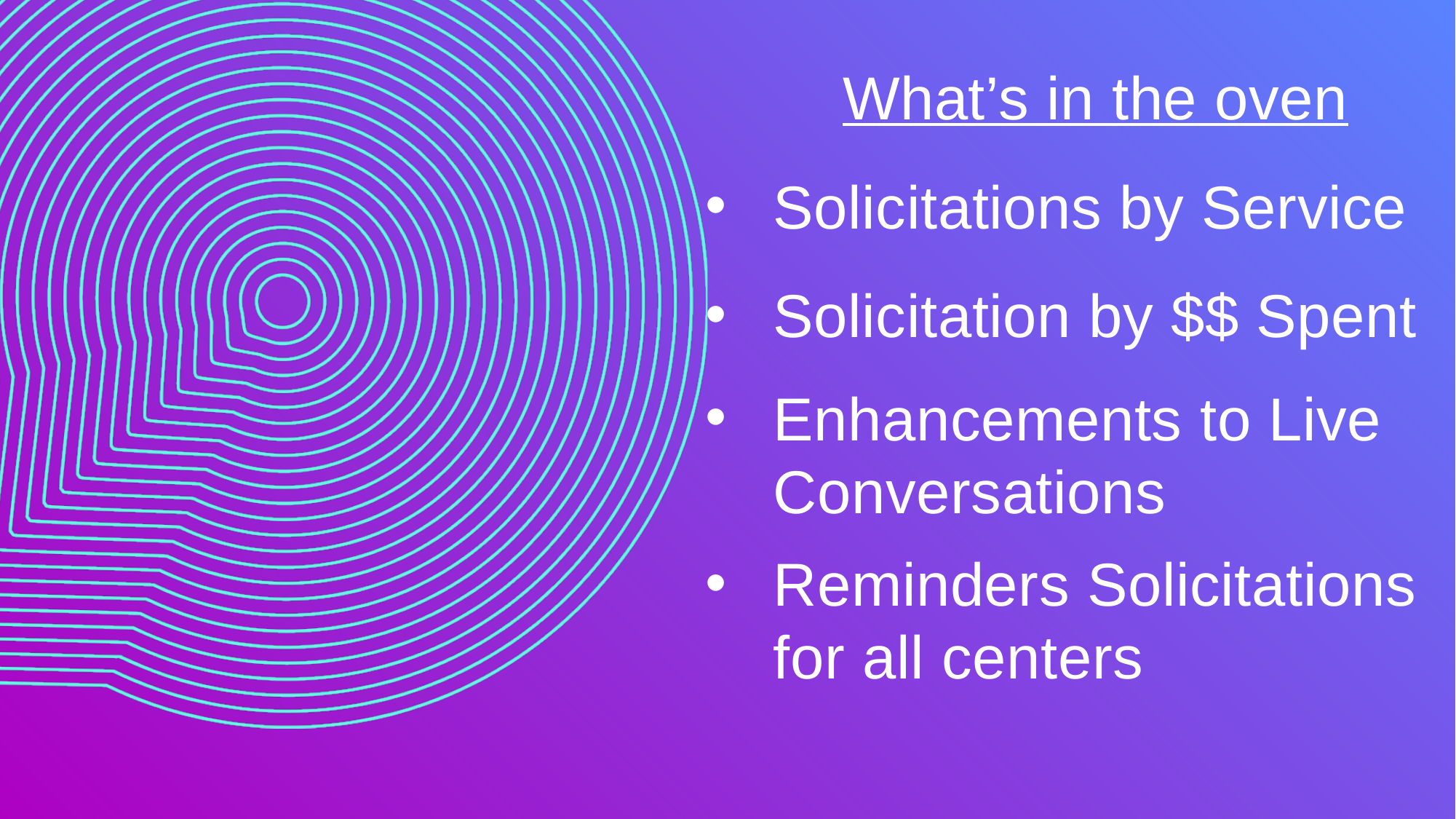

What’s in the oven
Solicitations by Service
Solicitation by $$ Spent

Enhancements to Live Conversations

Reminders Solicitations for all centers